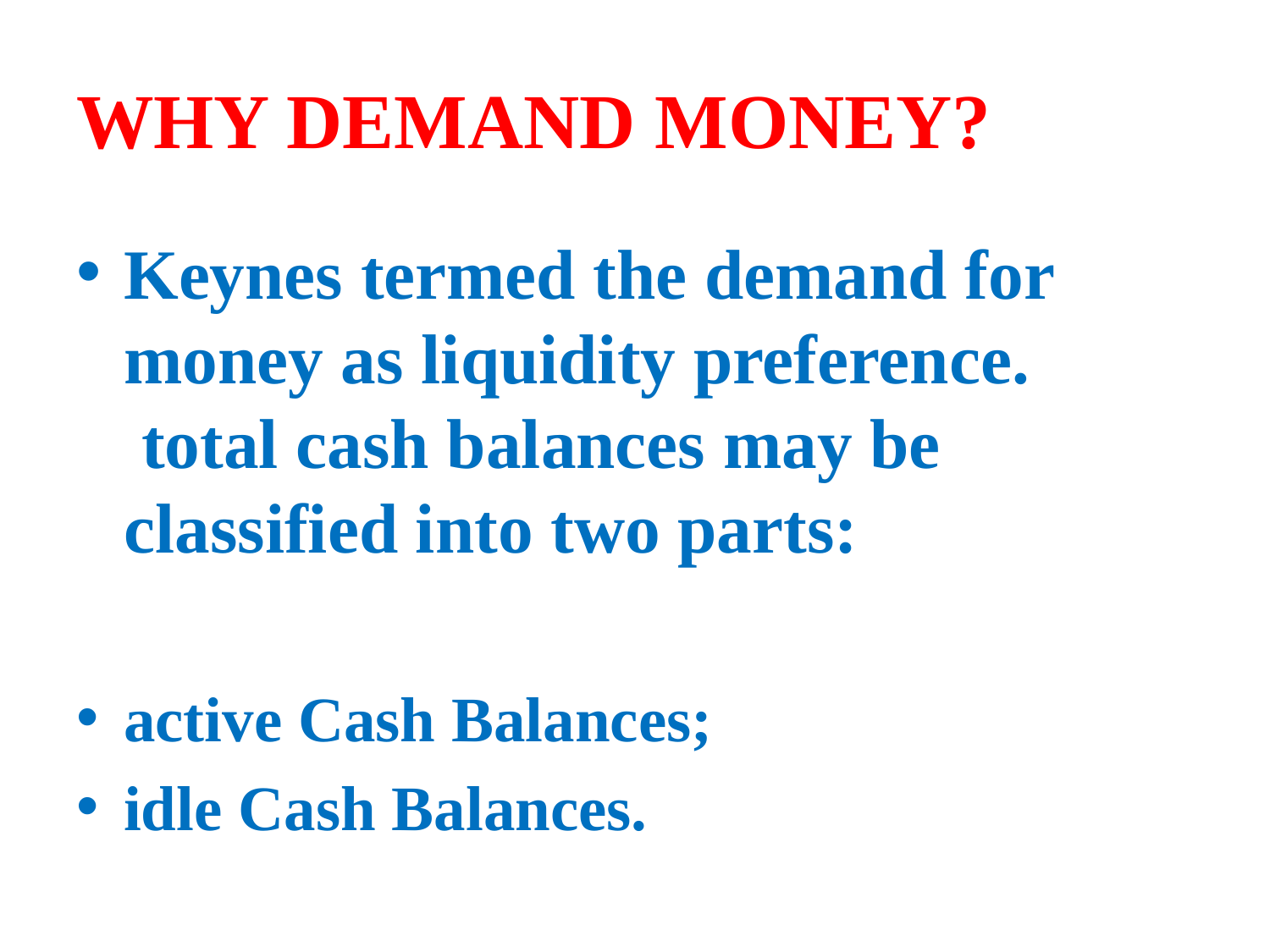

# WHY DEMAND MONEY?
Keynes termed the demand for money as liquidity preference.  total cash balances may be classified into two parts:

active Cash Balances;
idle Cash Balances.